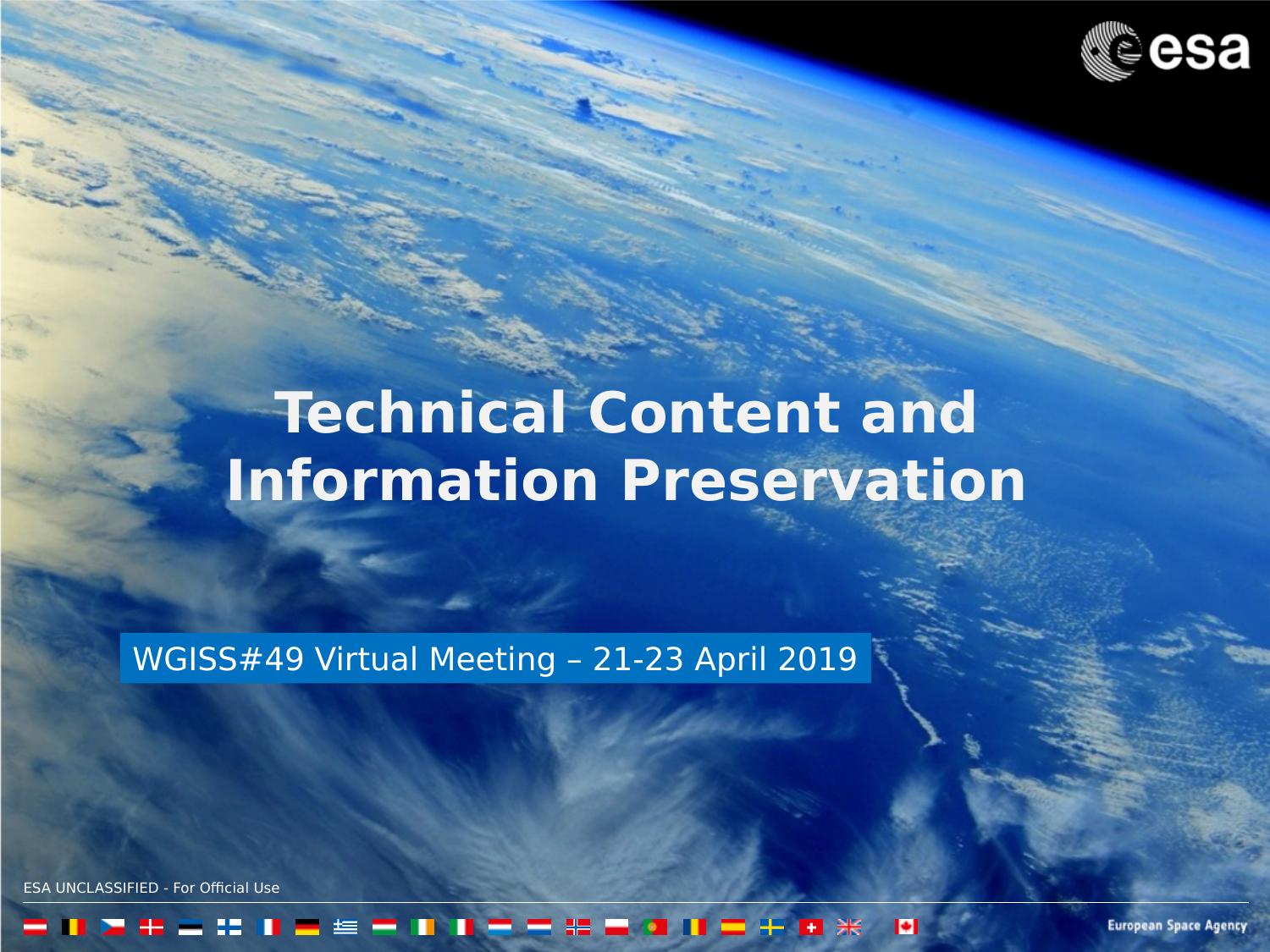

# Technical Content and Information Preservation
WGISS#49 Virtual Meeting – 21-23 April 2019